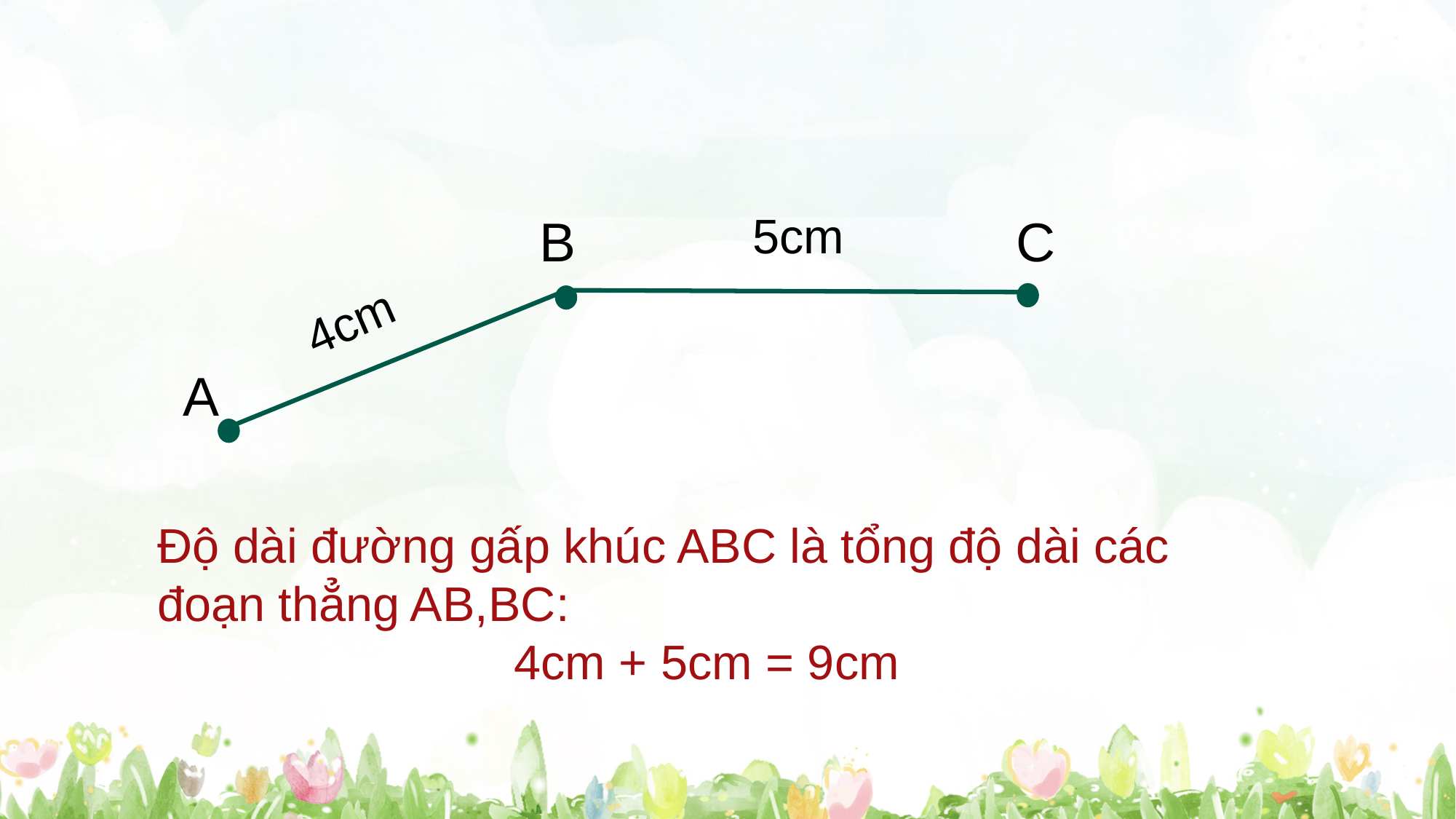

5cm
B
C
4cm

A

Độ dài đường gấp khúc ABC là tổng độ dài các đoạn thẳng AB,BC:
4cm + 5cm = 9cm